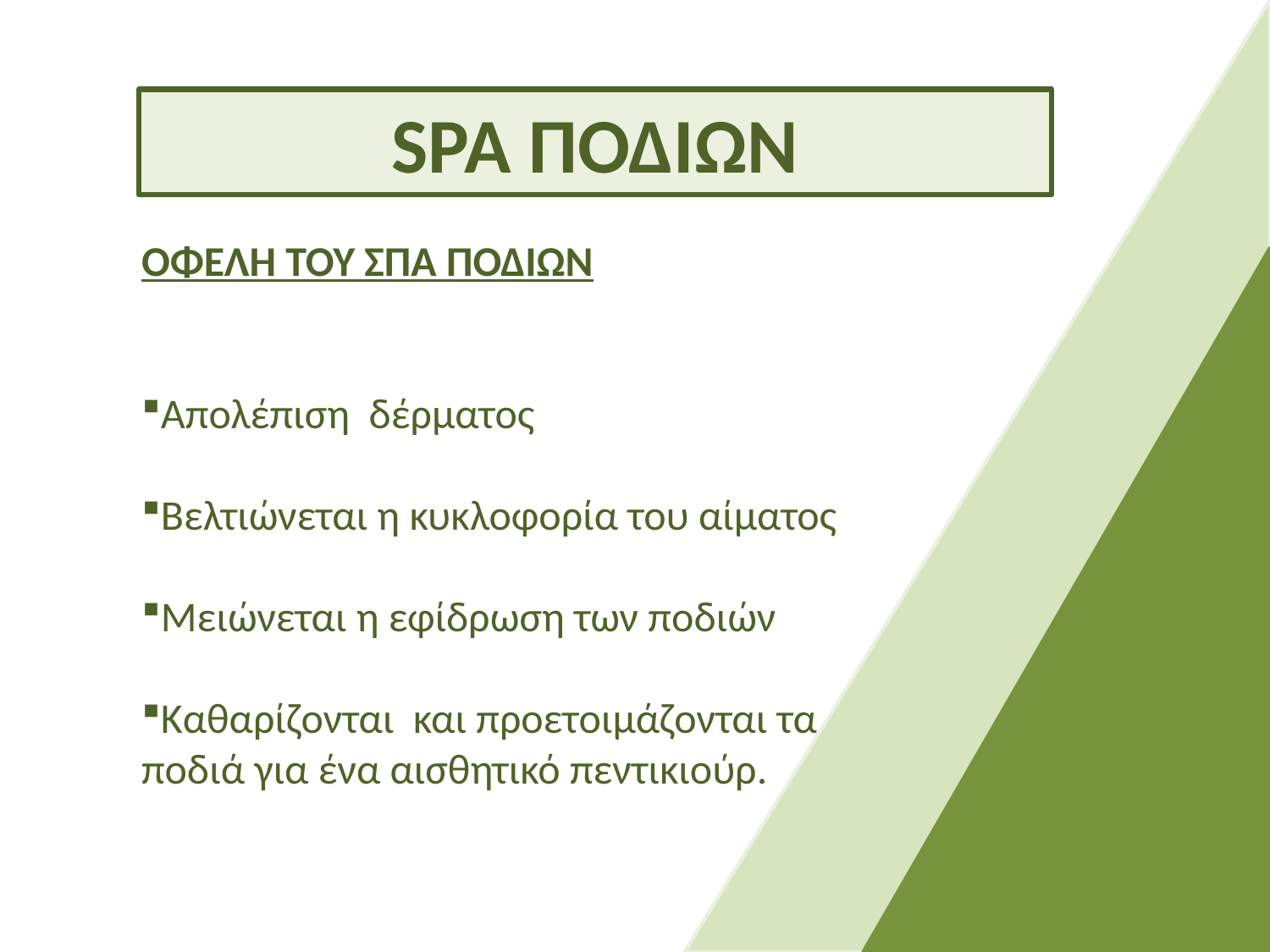

SPA ΠΟΔΙΩΝ
ΟΦΕΛΗ ΤΟΥ ΣΠΑ ΠΟΔΙΩΝ

Απολέπιση  δέρματος

Βελτιώνεται η κυκλοφορία του αίματος

Μειώνεται η εφίδρωση των ποδιών

Καθαρίζονται  και προετοιμάζονται τα ποδιά για ένα αισθητικό πεντικιούρ.